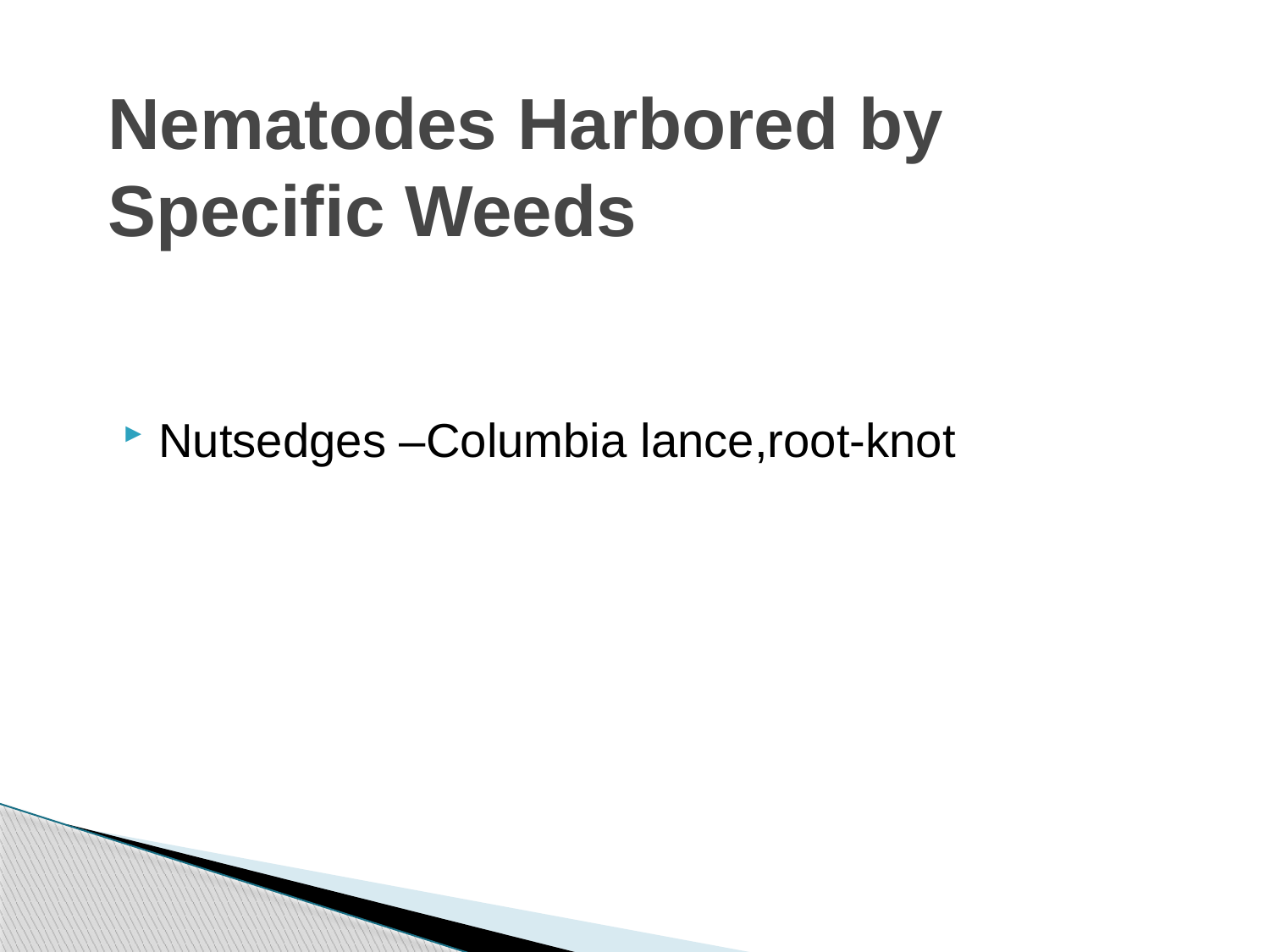

# Nematodes Harbored by Specific Weeds

Nutsedges –Columbia lance,root-knot